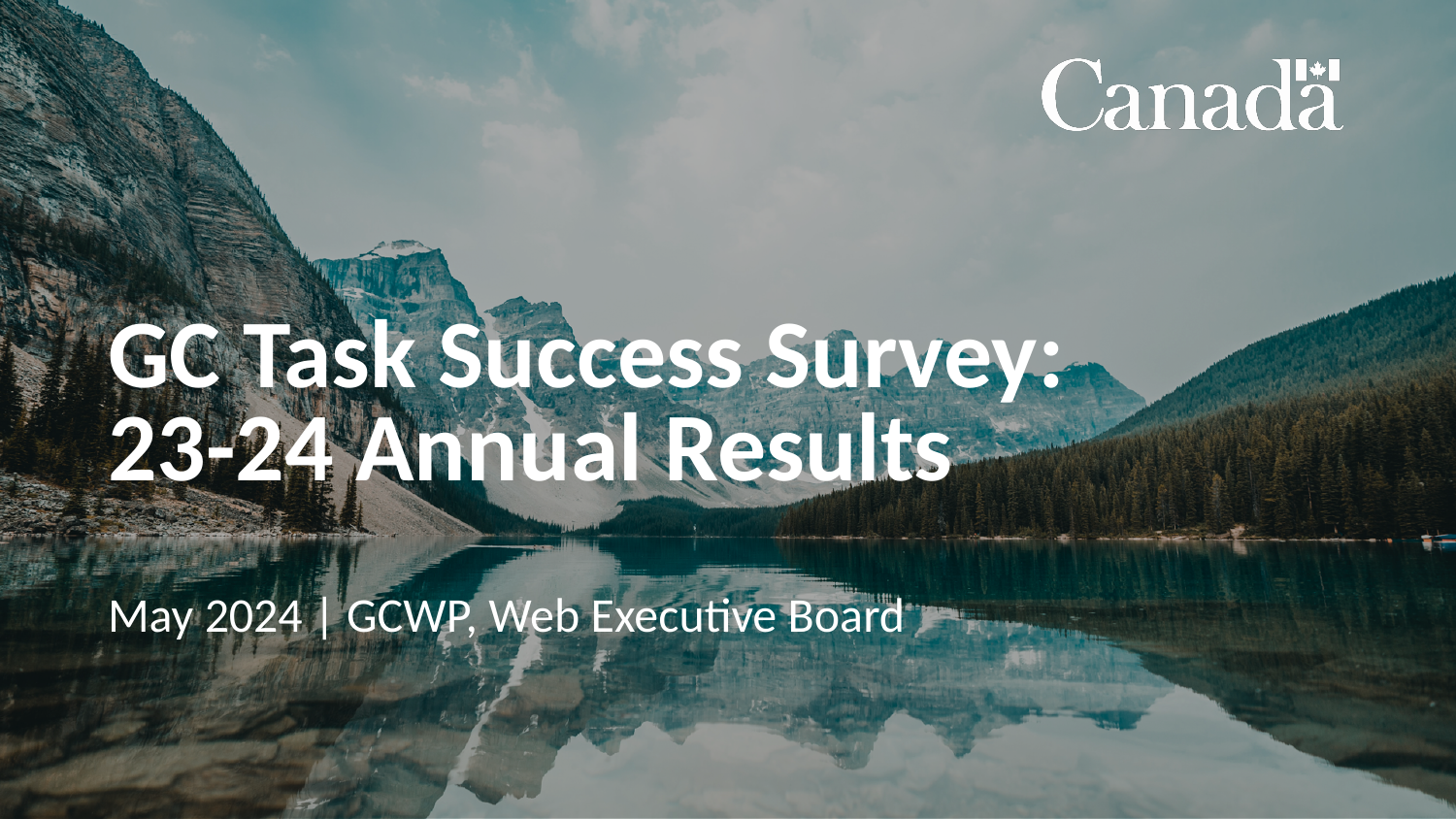

GC Task Success Survey:
23-24 Annual Results

May 2024 | GCWP, Web Executive Board